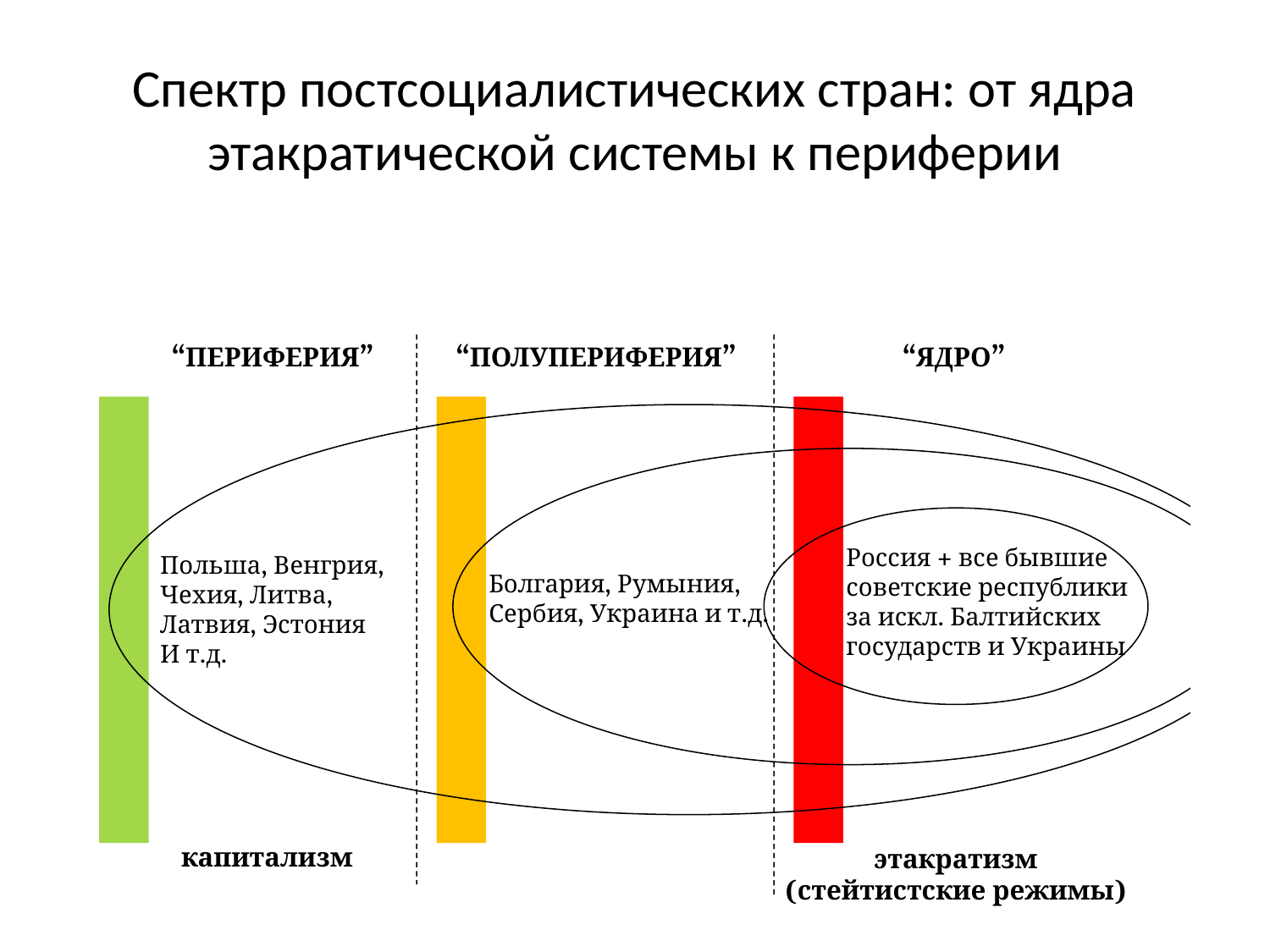

# Спектр постсоциалистических стран: от ядра этакратической системы к периферии
“ПЕРИФЕРИЯ”

“ПОЛУПЕРИФЕРИЯ”

“ЯДРО”

Россия + все бывшие
советские республики
за искл. Балтийских
государств и Украины
Польша, Венгрия,
Чехия, Литва,
Латвия, Эстония
И т.д.
Болгария, Румыния,
Сербия, Украина и т.д.
капитализм
этакратизм
(стейтистские режимы)
44